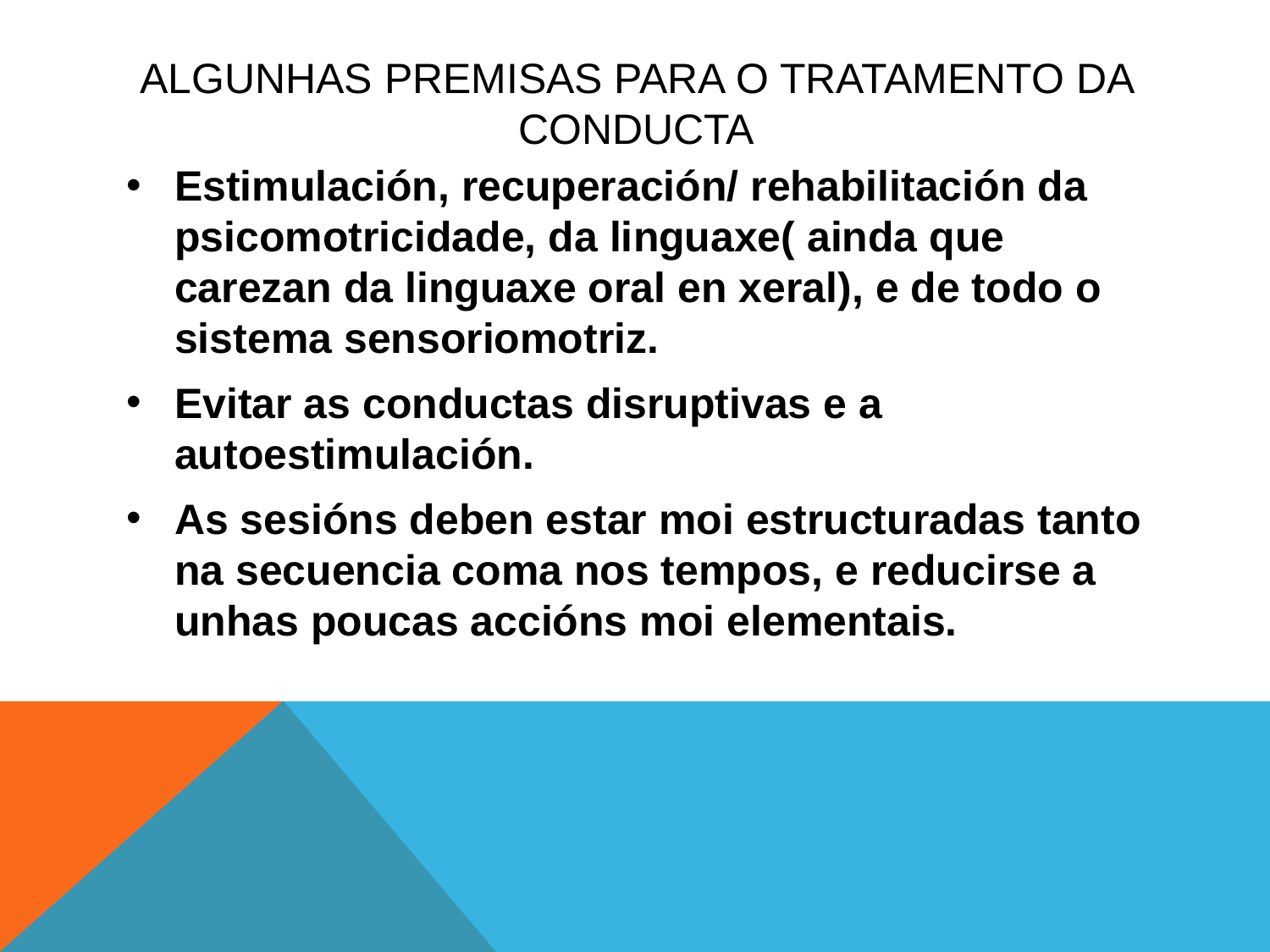

# Algunhas premisas para o tratamento da conducta
Estimulación, recuperación/ rehabilitación da psicomotricidade, da linguaxe( ainda que carezan da linguaxe oral en xeral), e de todo o sistema sensoriomotriz.
Evitar as conductas disruptivas e a autoestimulación.
As sesións deben estar moi estructuradas tanto na secuencia coma nos tempos, e reducirse a unhas poucas accións moi elementais.